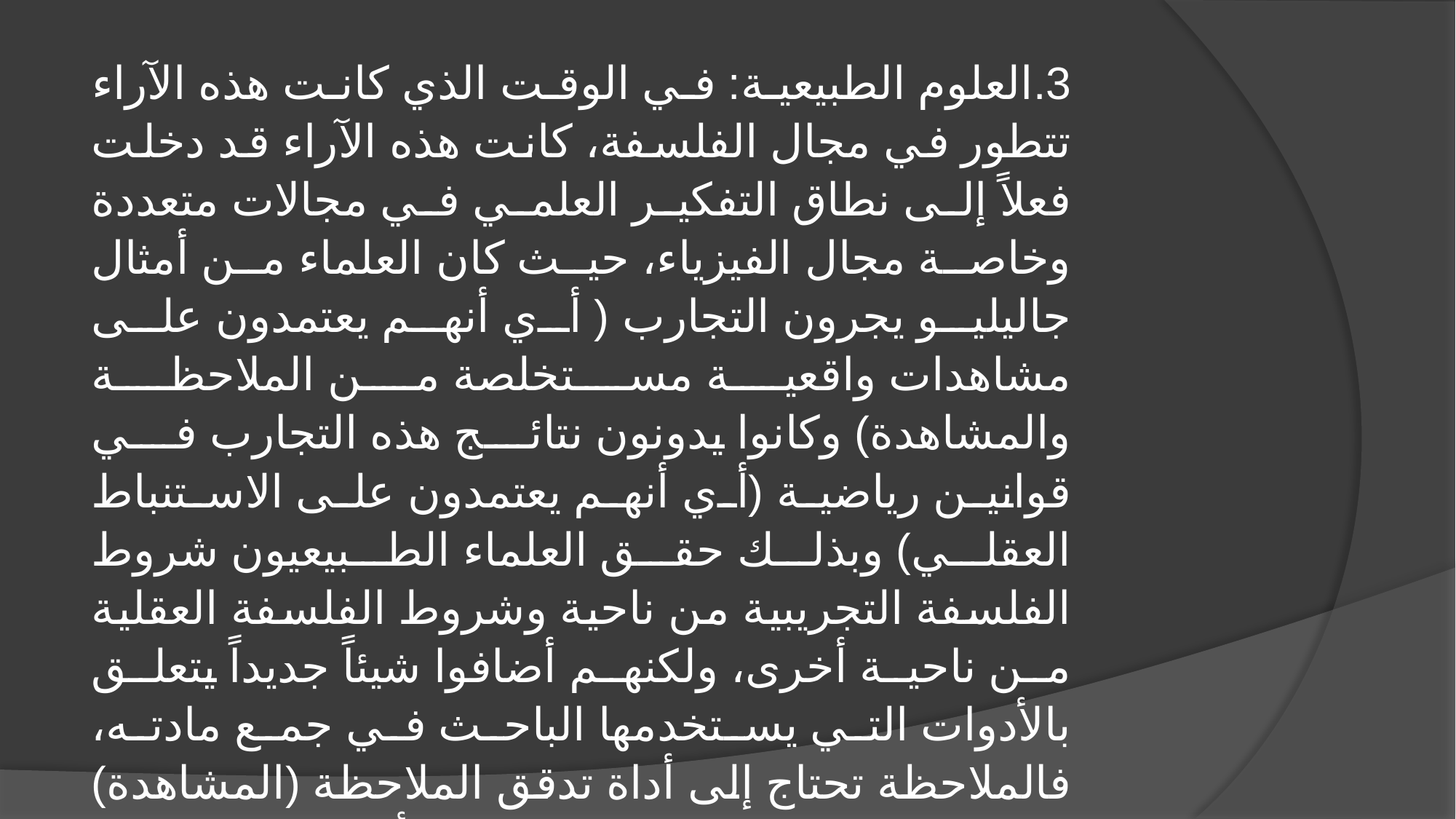

3.	العلوم الطبيعية: في الوقت الذي كانت هذه الآراء تتطور في مجال الفلسفة، كانت هذه الآراء قد دخلت فعلاً إلى نطاق التفكير العلمي في مجالات متعددة وخاصة مجال الفيزياء، حيث كان العلماء من أمثال جاليليو يجرون التجارب ( أي أنهم يعتمدون على مشاهدات واقعية مستخلصة من الملاحظة والمشاهدة) وكانوا يدونون نتائج هذه التجارب في قوانين رياضية (أي أنهم يعتمدون على الاستنباط العقلي) وبذلك حقق العلماء الطبيعيون شروط الفلسفة التجريبية من ناحية وشروط الفلسفة العقلية من ناحية أخرى، ولكنهم أضافوا شيئاً جديداً يتعلق بالأدوات التي يستخدمها الباحث في جمع مادته، فالملاحظة تحتاج إلى أداة تدقق الملاحظة (المشاهدة) وتوضح تفاصيلها، فنحن لا نستطيع أن ندرس النجوم مثلاً إلا من خلال أداة تسمى التلسكوب وهي التي تمكننا من أن نرى تفاصيل لا يمكن أن نراها بالعين المجردة وبنفس الطريقة فان الطبيب لا يستطيع أن يرى تفاصيل معدة المريض مثلا إلا إذا استخدم أداة التصوير الإشعاعي أو الضوئي ليجمع مادة عما يحدث داخل المعدة.